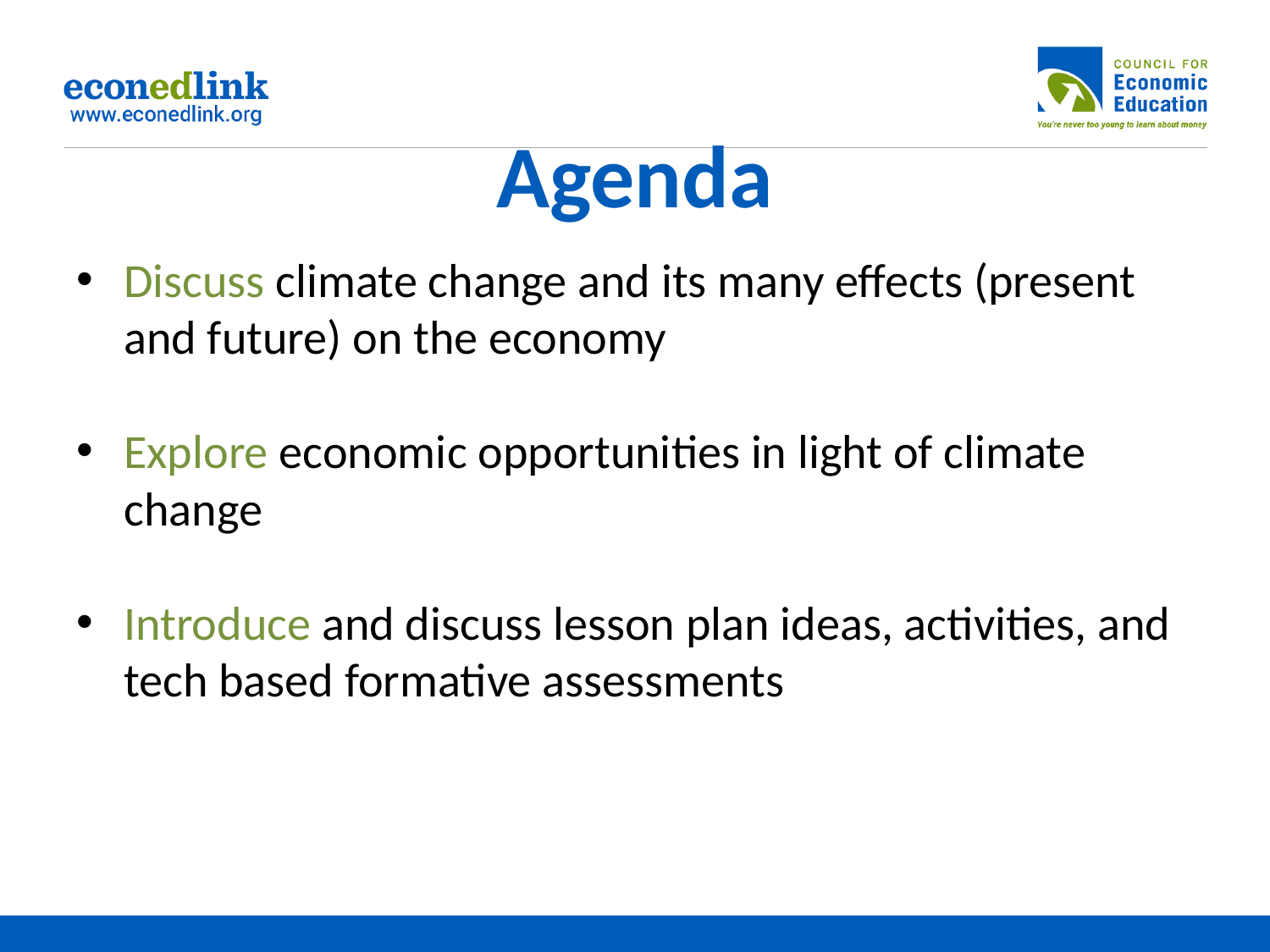

# Agenda

Discuss climate change and its many effects (present and future) on the economy

Explore economic opportunities in light of climate change

Introduce and discuss lesson plan ideas, activities, and tech based formative assessments